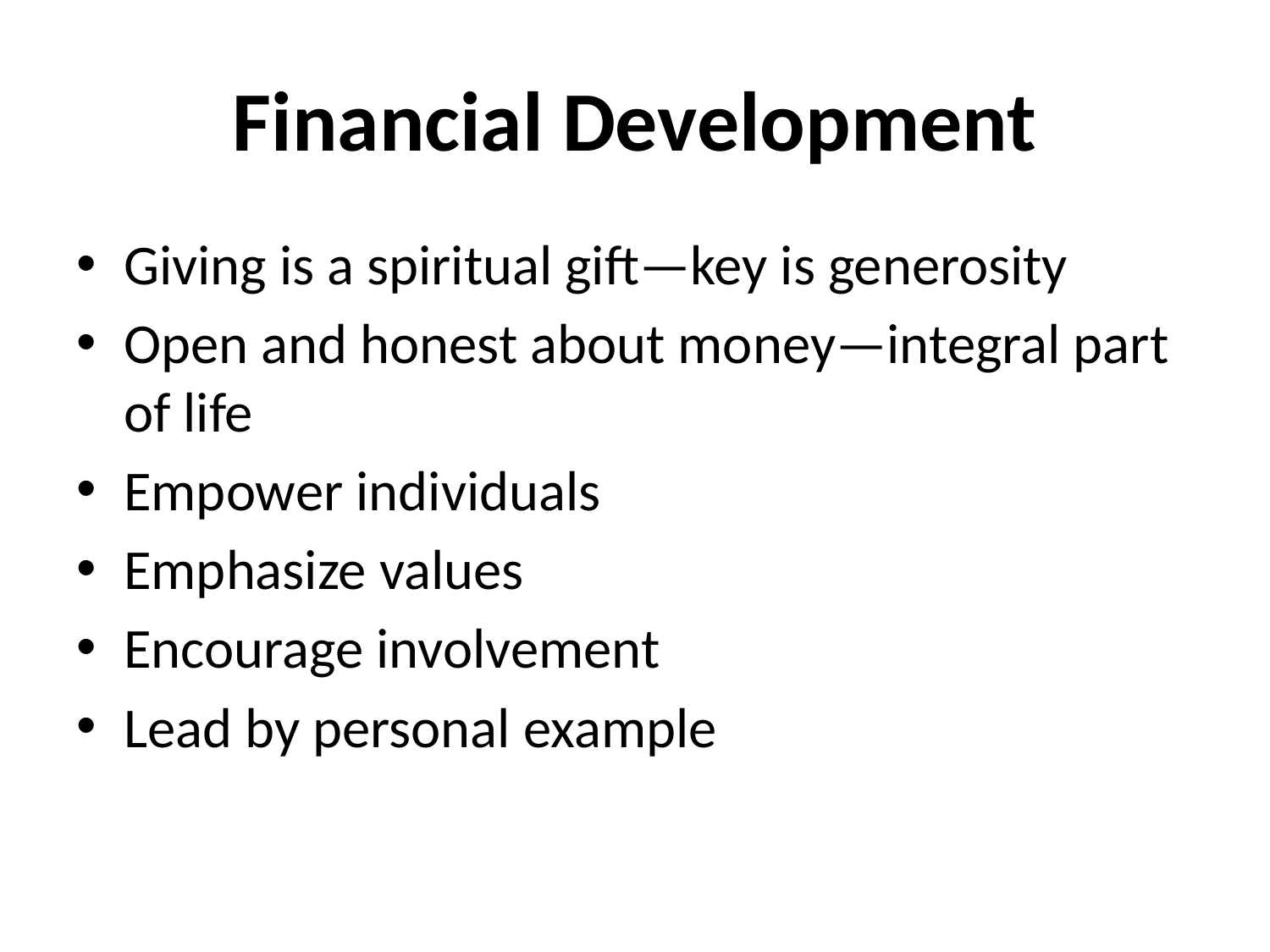

# Financial Development
Giving is a spiritual gift—key is generosity
Open and honest about money—integral part of life
Empower individuals
Emphasize values
Encourage involvement
Lead by personal example